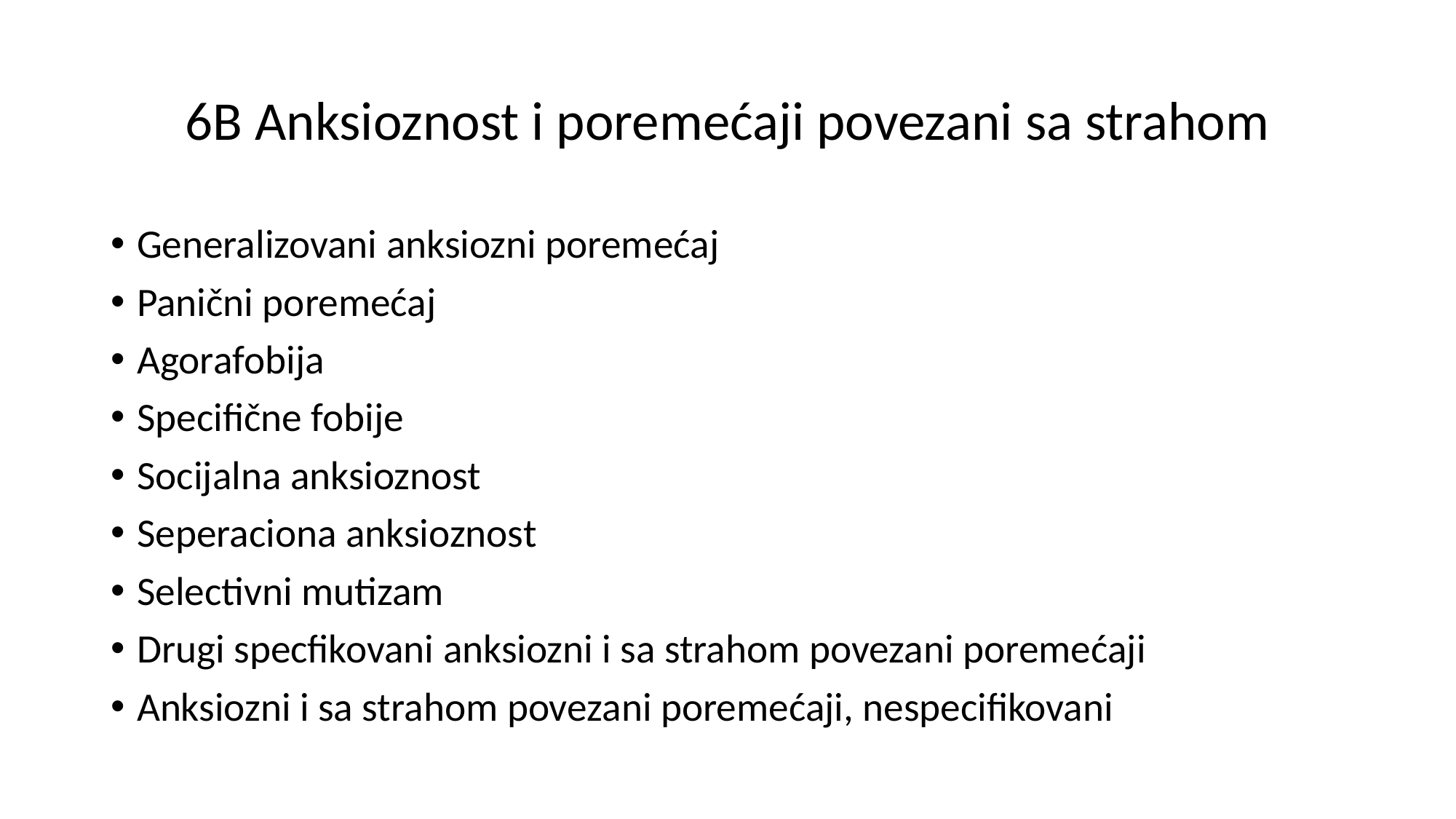

# 6B Anksioznost i poremećaji povezani sa strahom
Generalizovani anksiozni poremećaj
Panični poremećaj
Agorafobija
Specifične fobije
Socijalna anksioznost
Seperaciona anksioznost
Selectivni mutizam
Drugi specfikovani anksiozni i sa strahom povezani poremećaji
Anksiozni i sa strahom povezani poremećaji, nespecifikovani